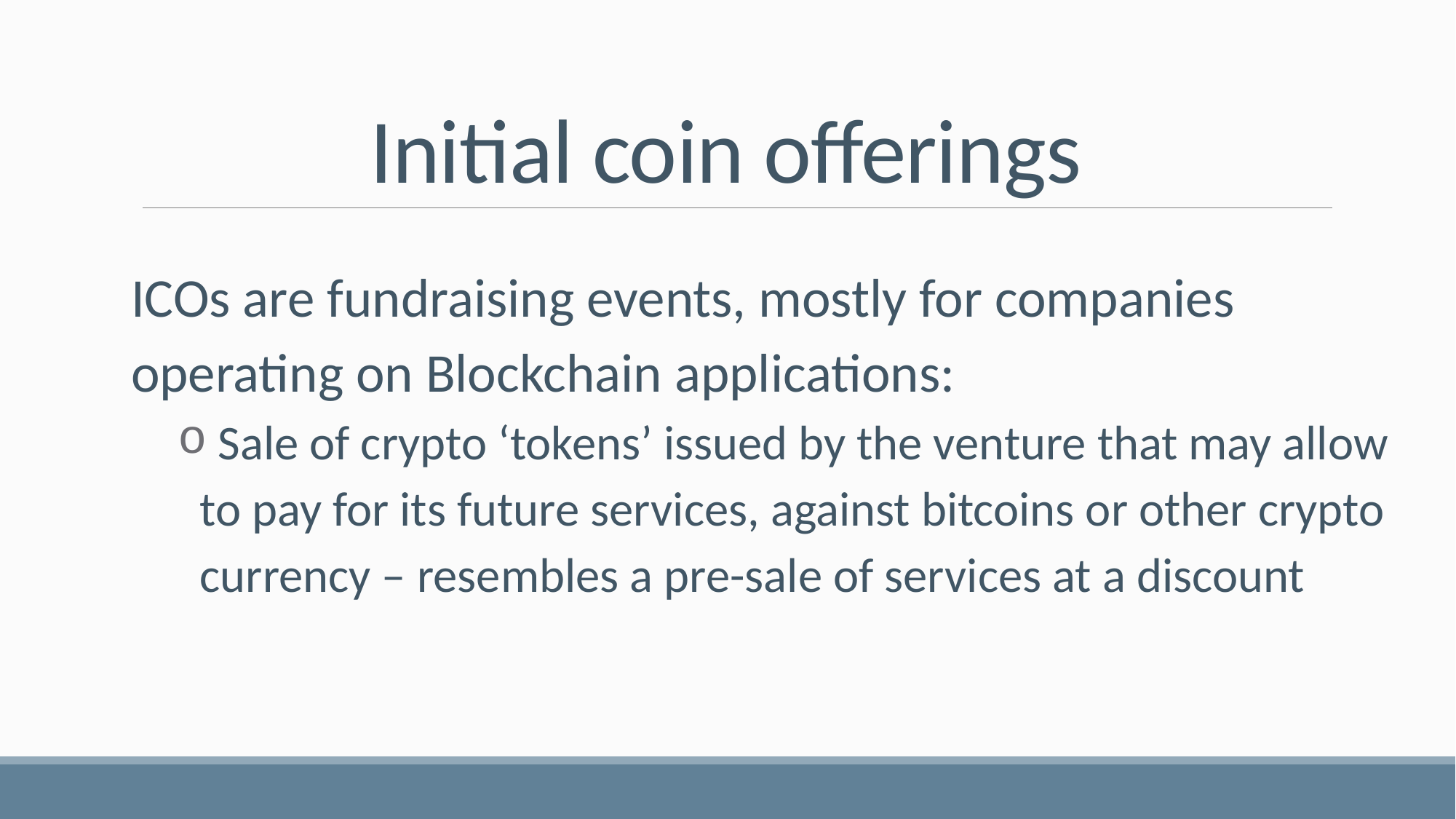

# Initial coin offerings
ICOs are fundraising events, mostly for companies operating on Blockchain applications:
 Sale of crypto ‘tokens’ issued by the venture that may allow to pay for its future services, against bitcoins or other crypto currency – resembles a pre-sale of services at a discount